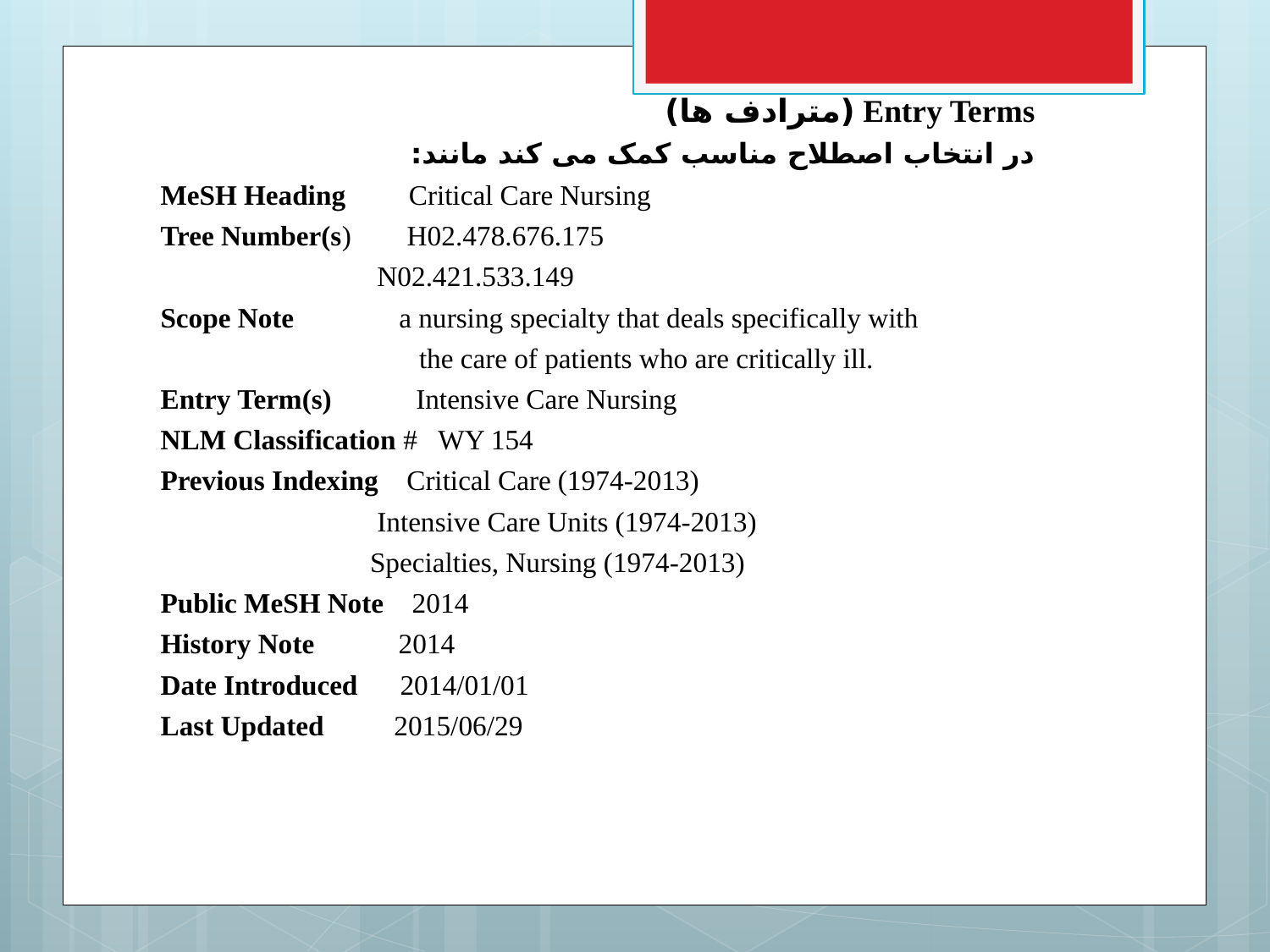

Entry Terms (مترادف ها)
در انتخاب اصطلاح مناسب کمک می کند مانند:
MeSH Heading         Critical Care Nursing
Tree Number(s)        H02.478.676.175
                               N02.421.533.149
Scope Note               a nursing specialty that deals specifically with
                                     the care of patients who are critically ill.
Entry Term(s)            Intensive Care Nursing
NLM Classification #   WY 154
Previous Indexing    Critical Care (1974-2013)
                               Intensive Care Units (1974-2013)
                              Specialties, Nursing (1974-2013)
Public MeSH Note    2014
History Note            2014
Date Introduced      2014/01/01
Last Updated          2015/06/29